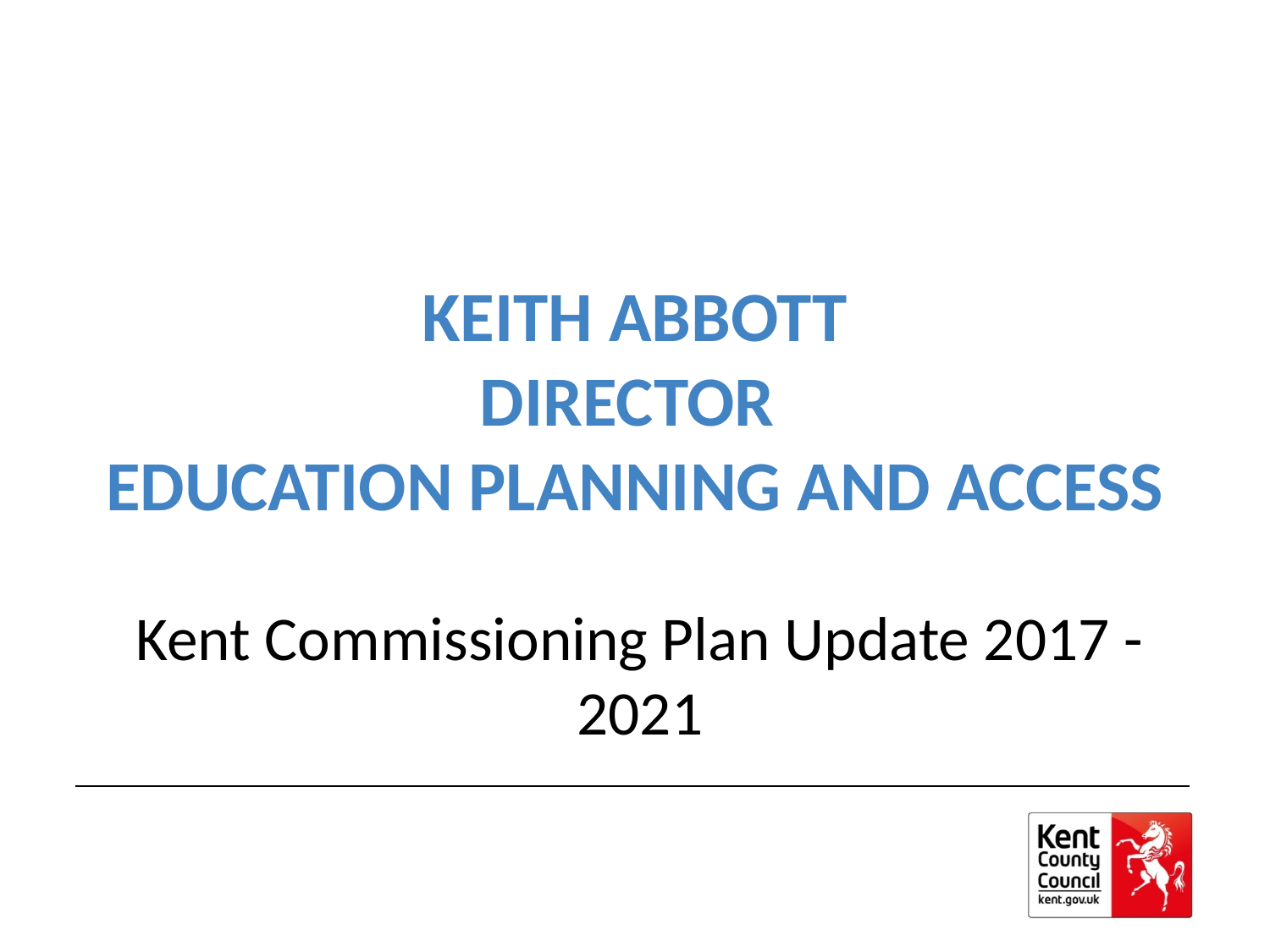

# KEITH ABBOTT DIRECTOR EDUCATION PLANNING AND ACCESS

Kent Commissioning Plan Update 2017 - 2021